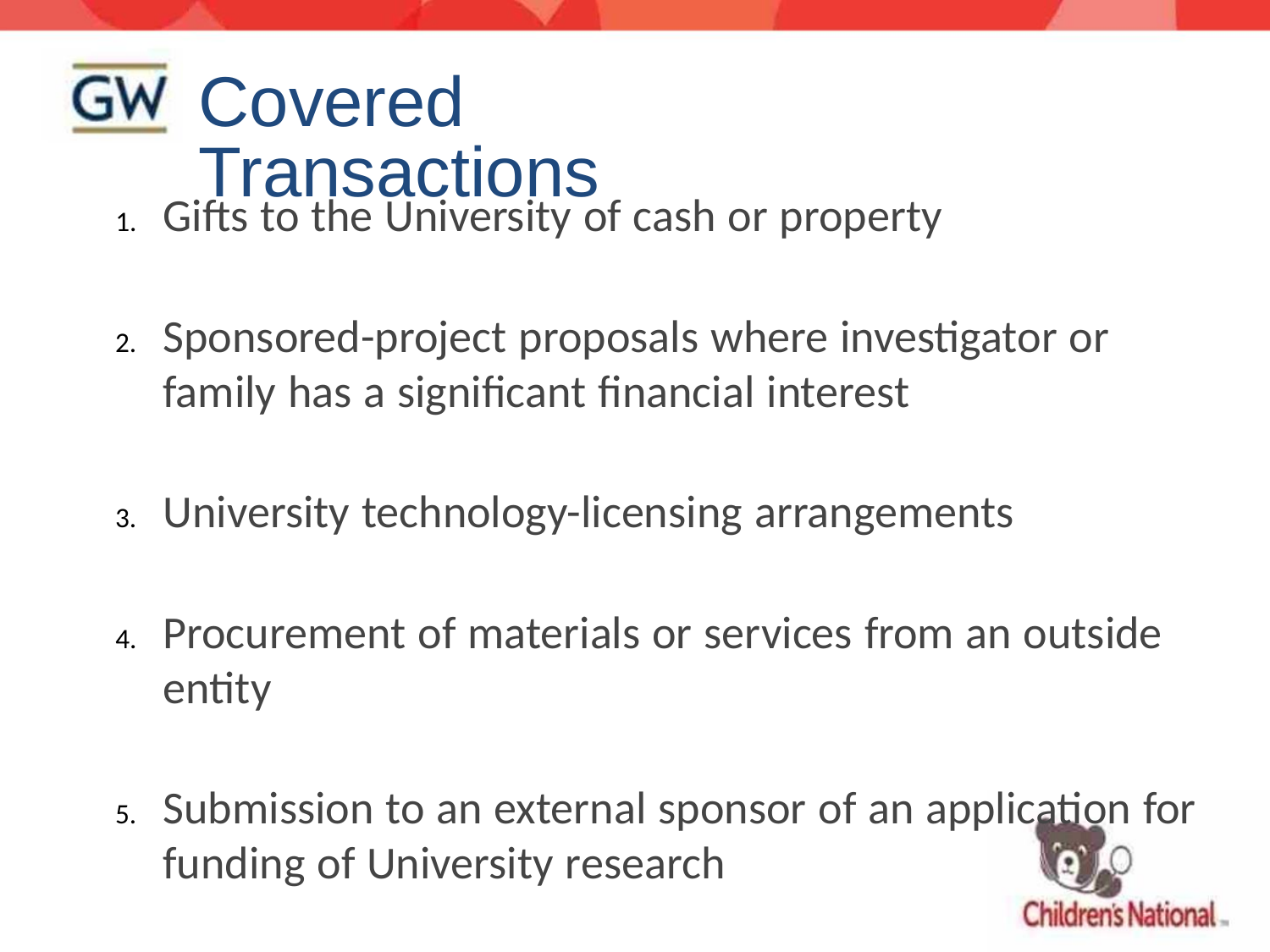

Covered Transactions
1. Gifts to the University of cash or property
2. Sponsored-project proposals where investigator or
family has a significant financial interest
3. University technology-licensing arrangements
4. Procurement of materials or services from an outside
entity
5. Submission to an external sponsor of an application for
funding of University research